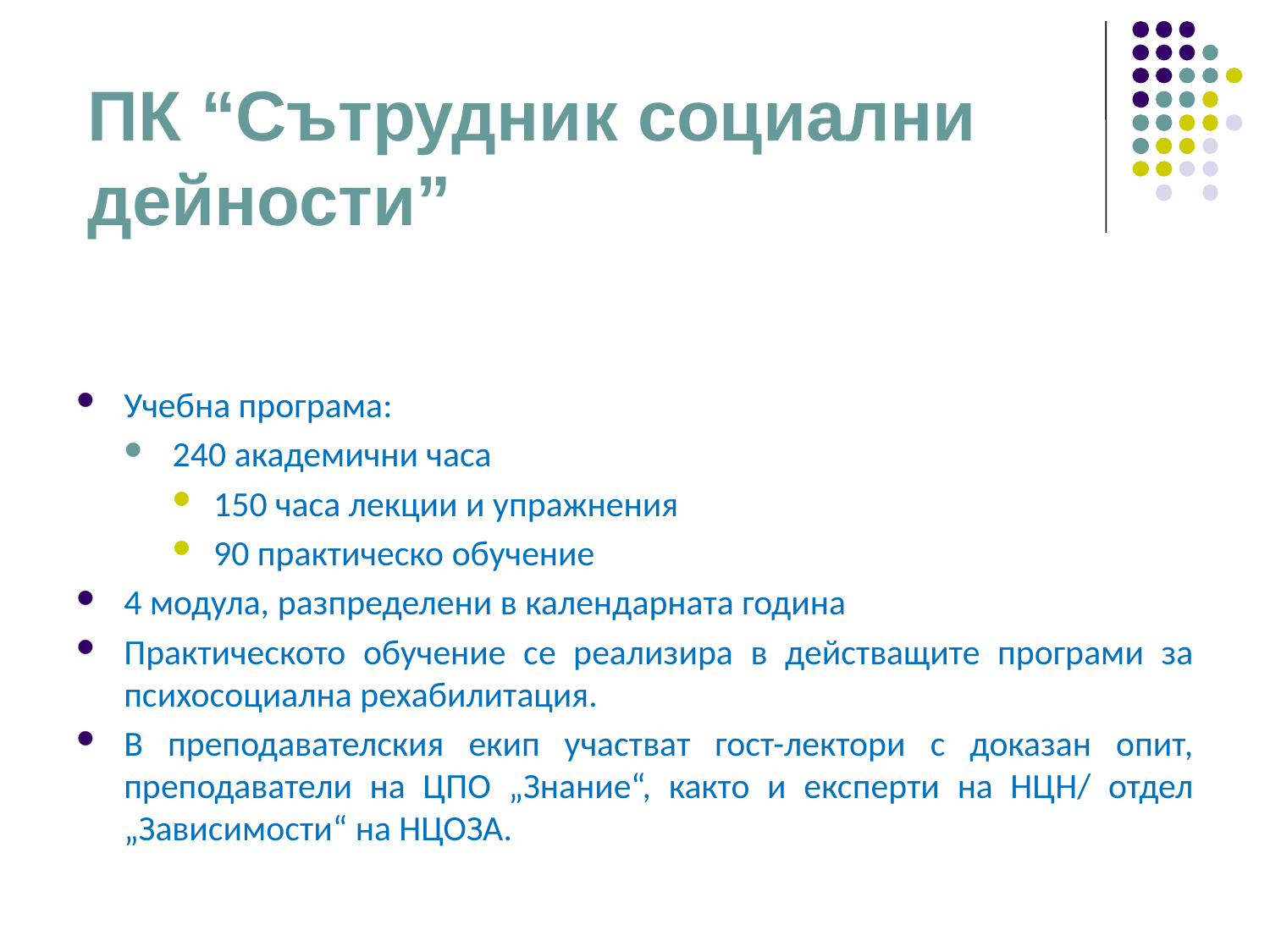

# ПК “Сътрудник социални дейности”
Учебна програма:
240 академични часа
150 часа лекции и упражнения
90 практическо обучение
4 модула, разпределени в календарната година
Практическото обучение се реализира в действащите програми за психосоциална рехабилитация.
В преподавателския екип участват гост-лектори с доказан опит, преподаватели на ЦПО „Знание“, както и експерти на НЦН/ отдел „Зависимости“ на НЦОЗА.